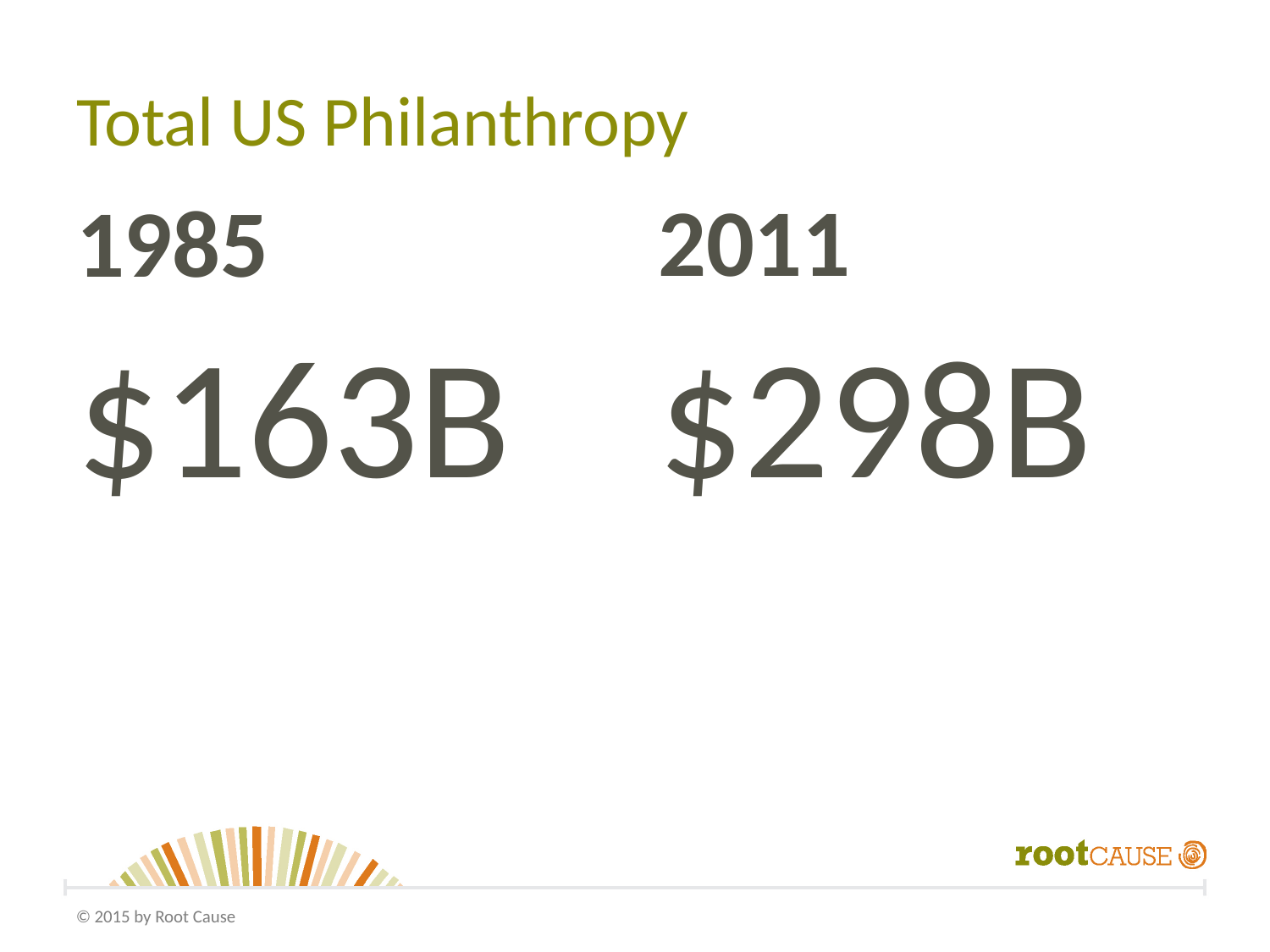

# Total US Philanthropy
2011
1985
$298B
$163B